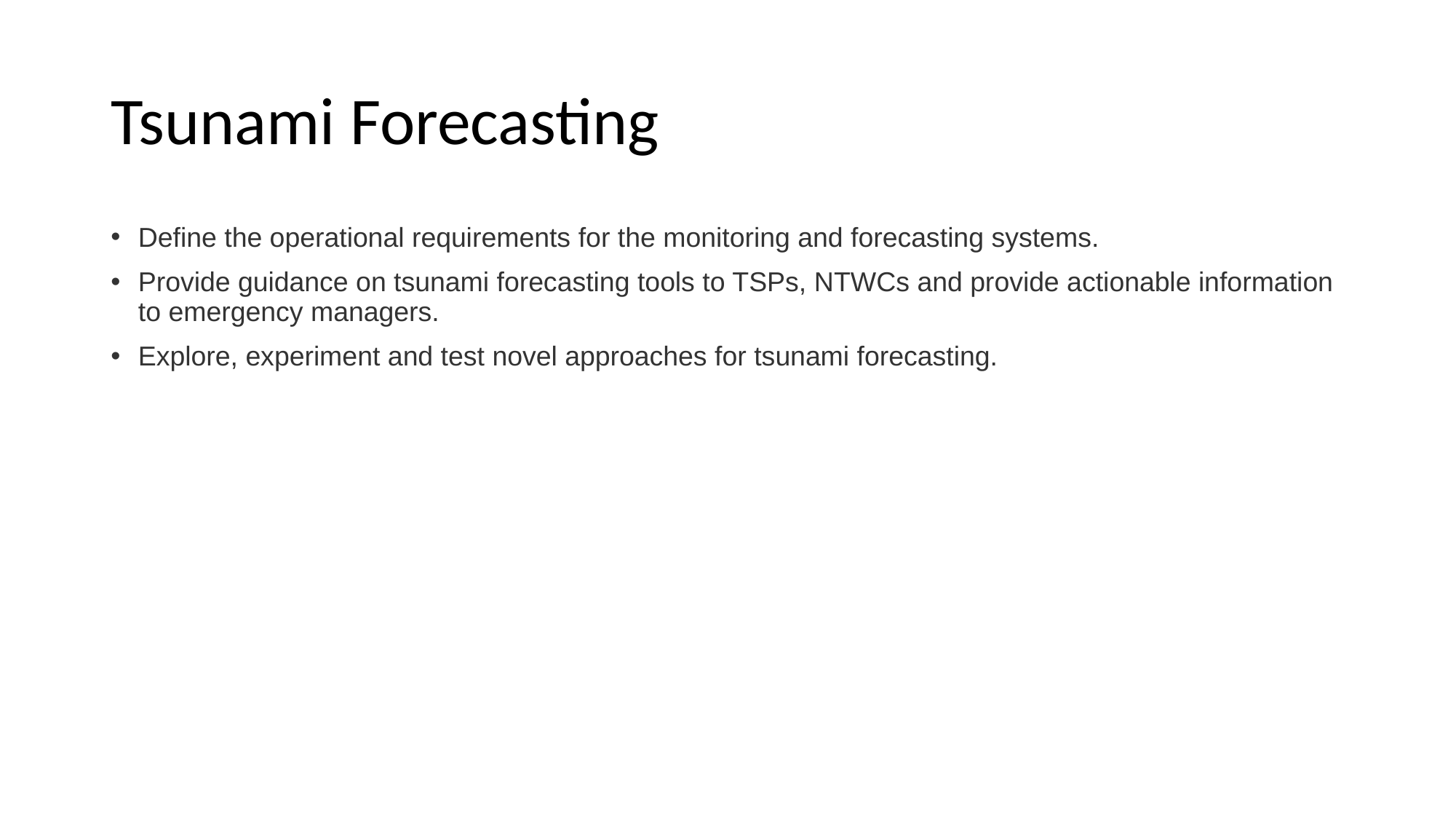

# Tsunami Forecasting
Define the operational requirements for the monitoring and forecasting systems.
Provide guidance on tsunami forecasting tools to TSPs, NTWCs and provide actionable information to emergency managers.
Explore, experiment and test novel approaches for tsunami forecasting.